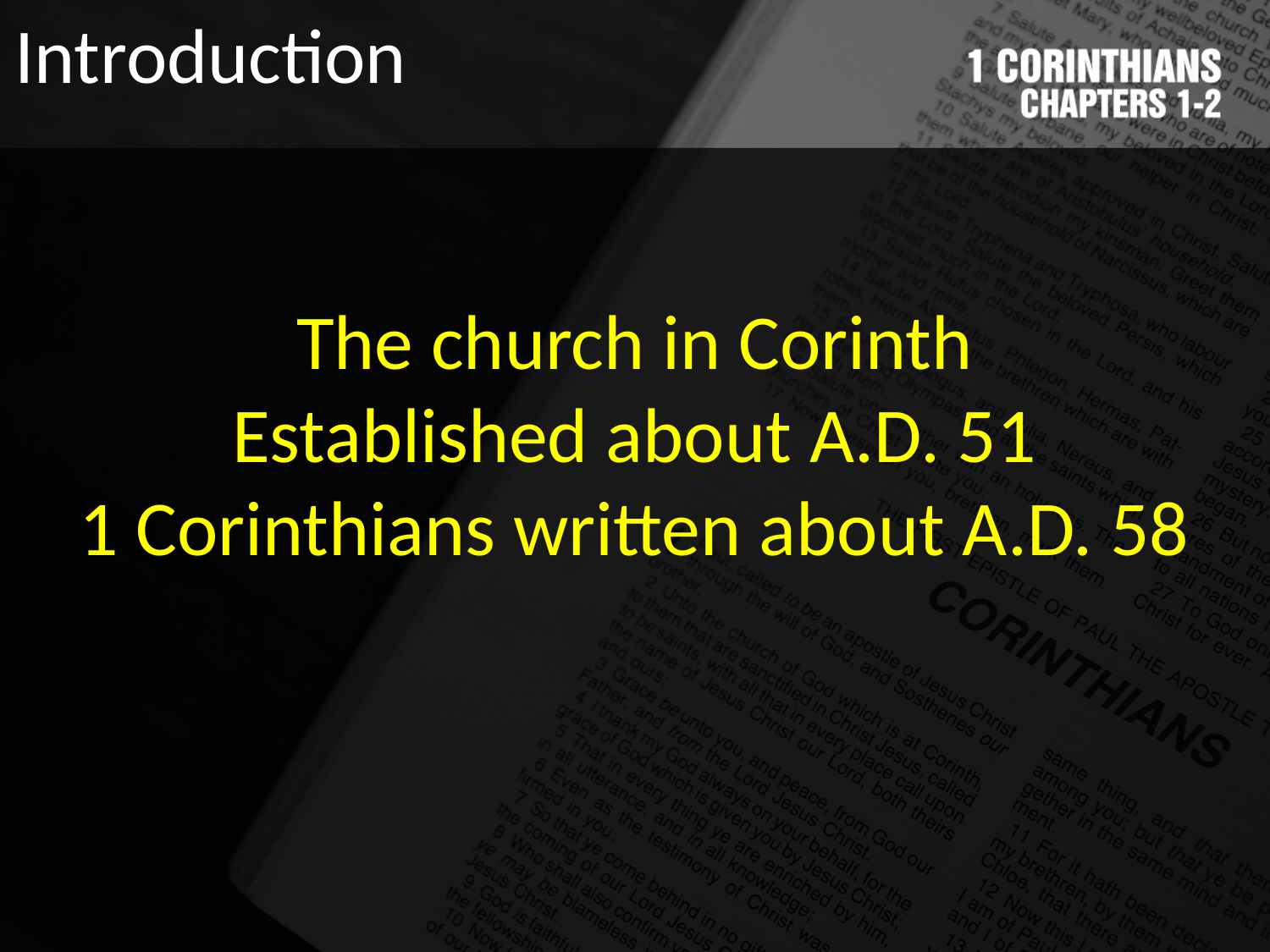

Introduction
The church in Corinth
Established about A.D. 51
1 Corinthians written about A.D. 58